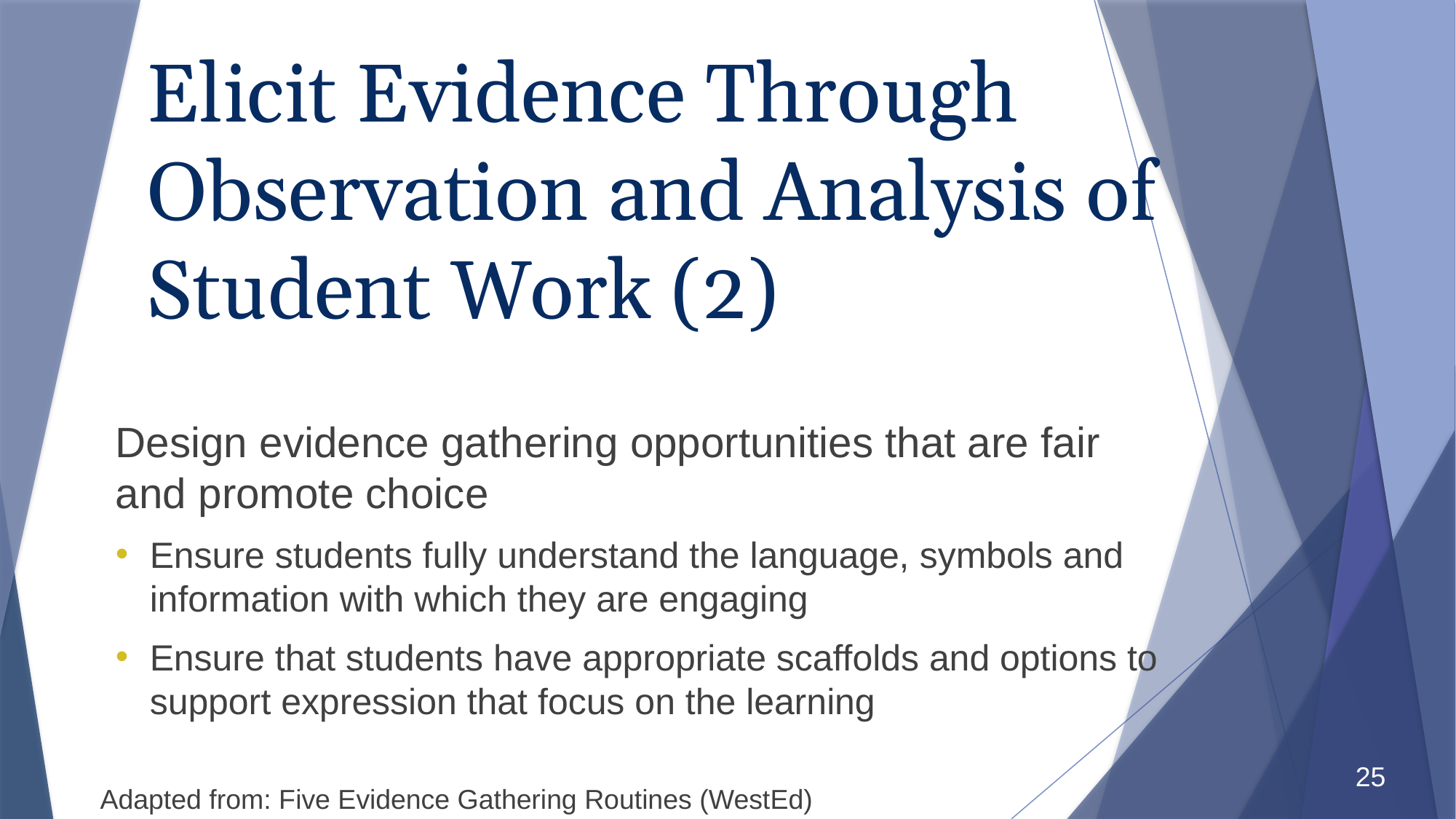

# Elicit Evidence Through Observation and Analysis of Student Work (2)
Design evidence gathering opportunities that are fair and promote choice
Ensure students fully understand the language, symbols and information with which they are engaging
Ensure that students have appropriate scaffolds and options to support expression that focus on the learning

25
Adapted from: Five Evidence Gathering Routines (WestEd)